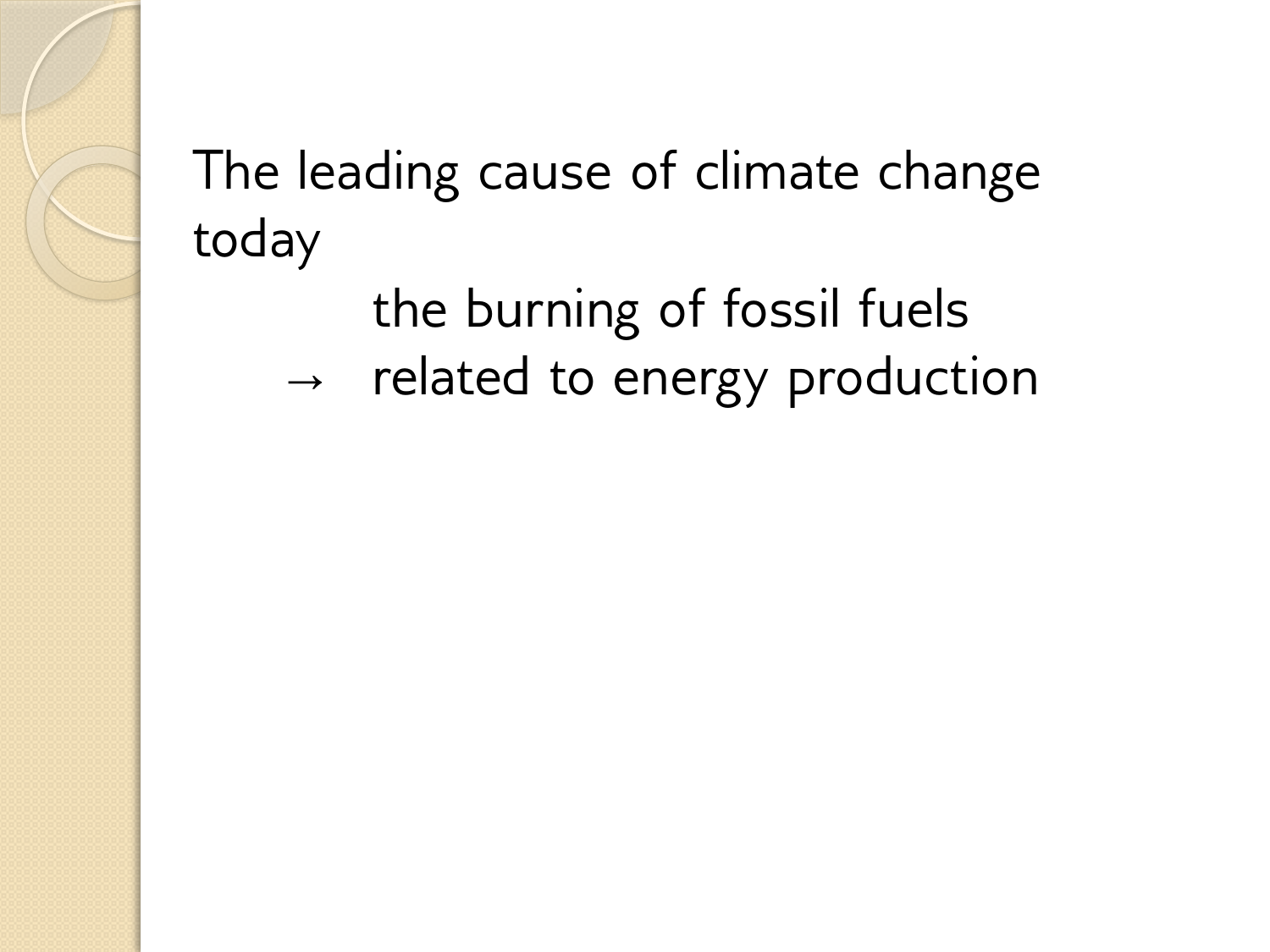

The leading cause of climate change  today

     →
the burning of fossil fuels related to energy production